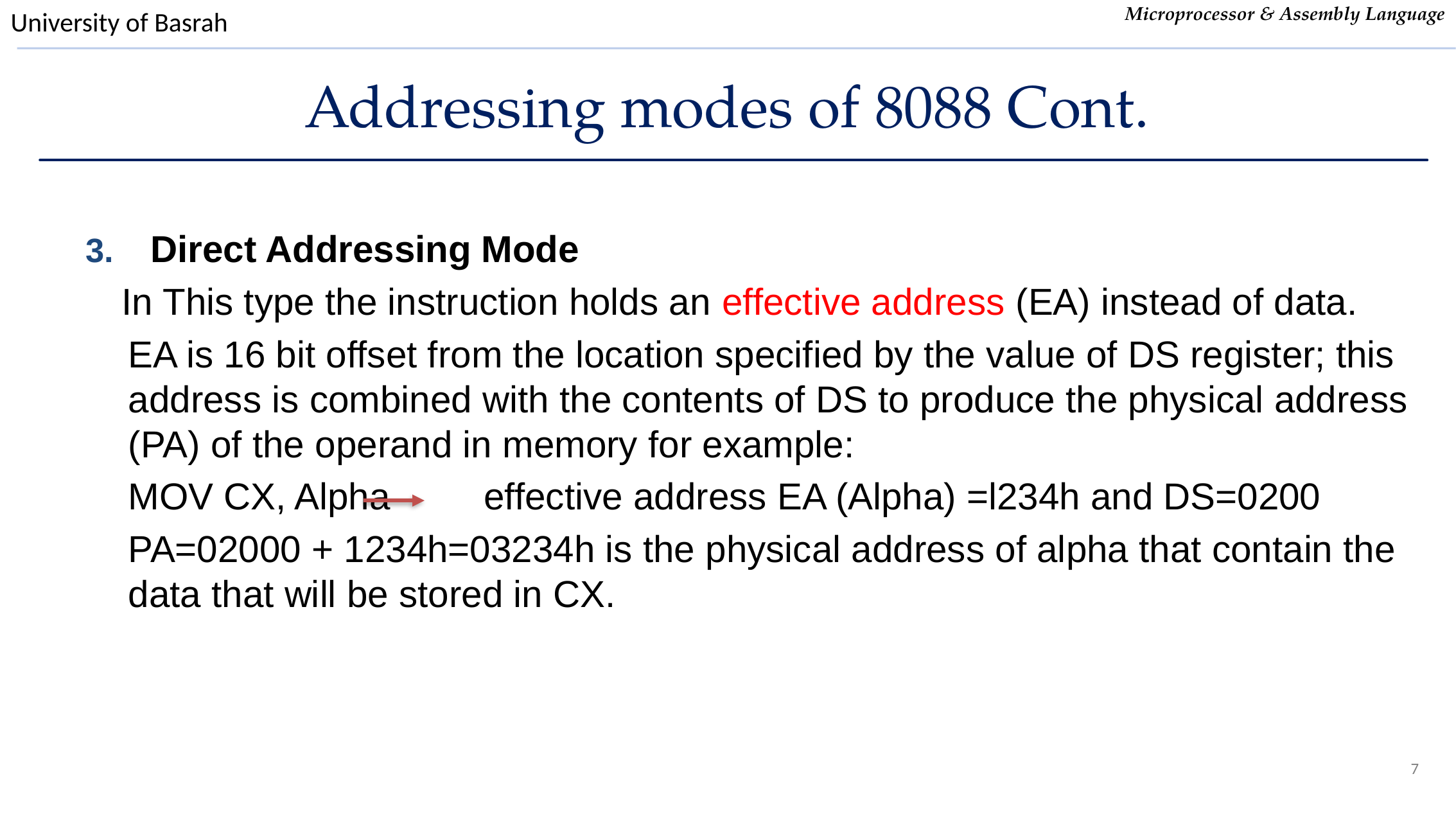

# Addressing modes of 8088 Cont.

 Direct Addressing Mode
In This type the instruction holds an effective address (EA) instead of data.
EA is 16 bit offset from the location specified by the value of DS register; this address is combined with the contents of DS to produce the physical address (PA) of the operand in memory for example:
MOV CX, Alpha         effective address EA (Alpha) =l234h and DS=0200
PA=02000 + 1234h=03234h is the physical address of alpha that contain the data that will be stored in CX.